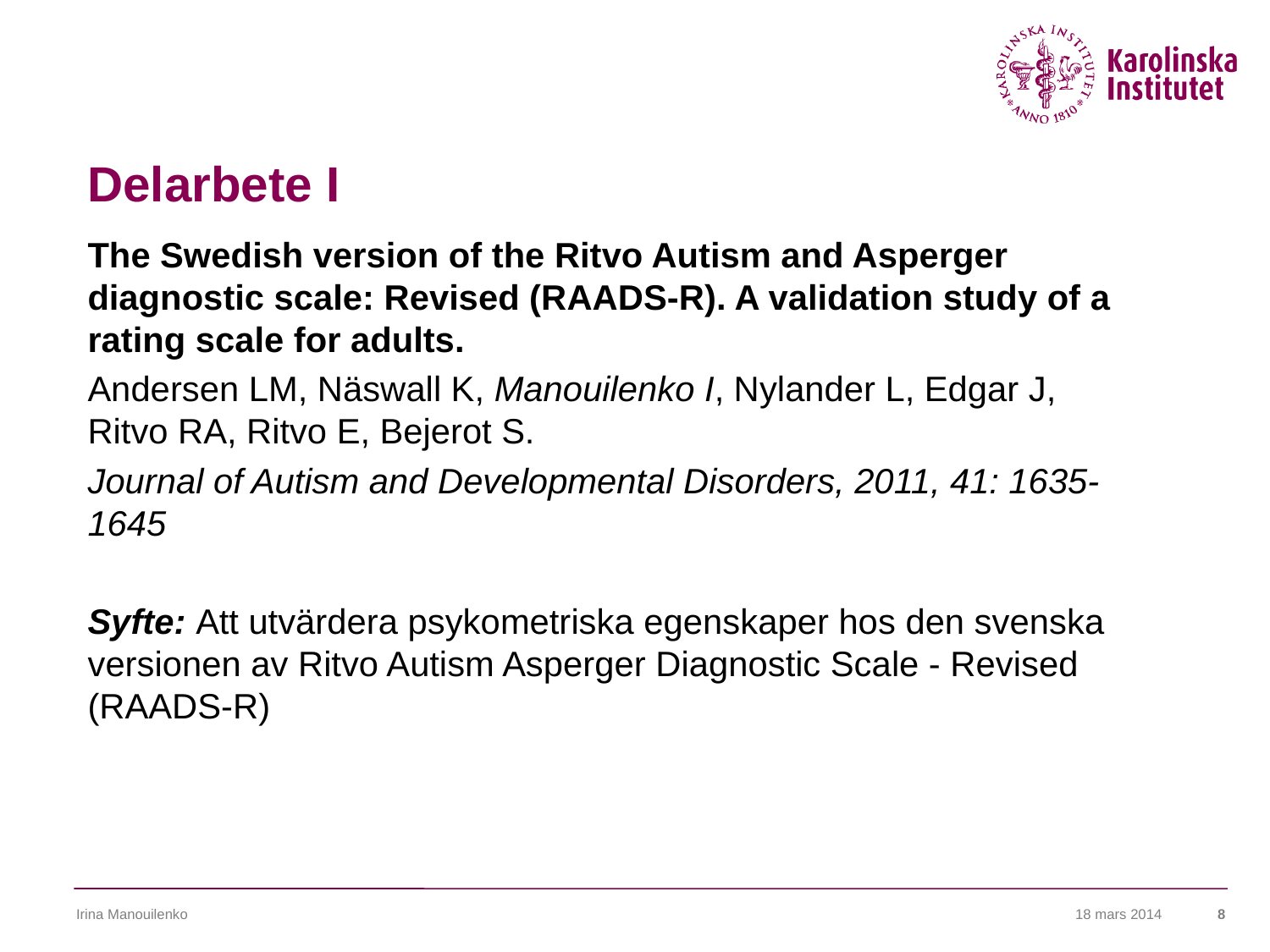

# Delarbete I
The Swedish version of the Ritvo Autism and Asperger diagnostic scale: Revised (RAADS-R). A validation study of a rating scale for adults.
Andersen LM, Näswall K, Manouilenko I, Nylander L, Edgar J, Ritvo RA, Ritvo E, Bejerot S.
Journal of Autism and Developmental Disorders, 2011, 41: 1635-1645

Syfte: Att utvärdera psykometriska egenskaper hos den svenska versionen av Ritvo Autism Asperger Diagnostic Scale - Revised (RAADS-R)

Irina Manouilenko
18 mars 2014
8